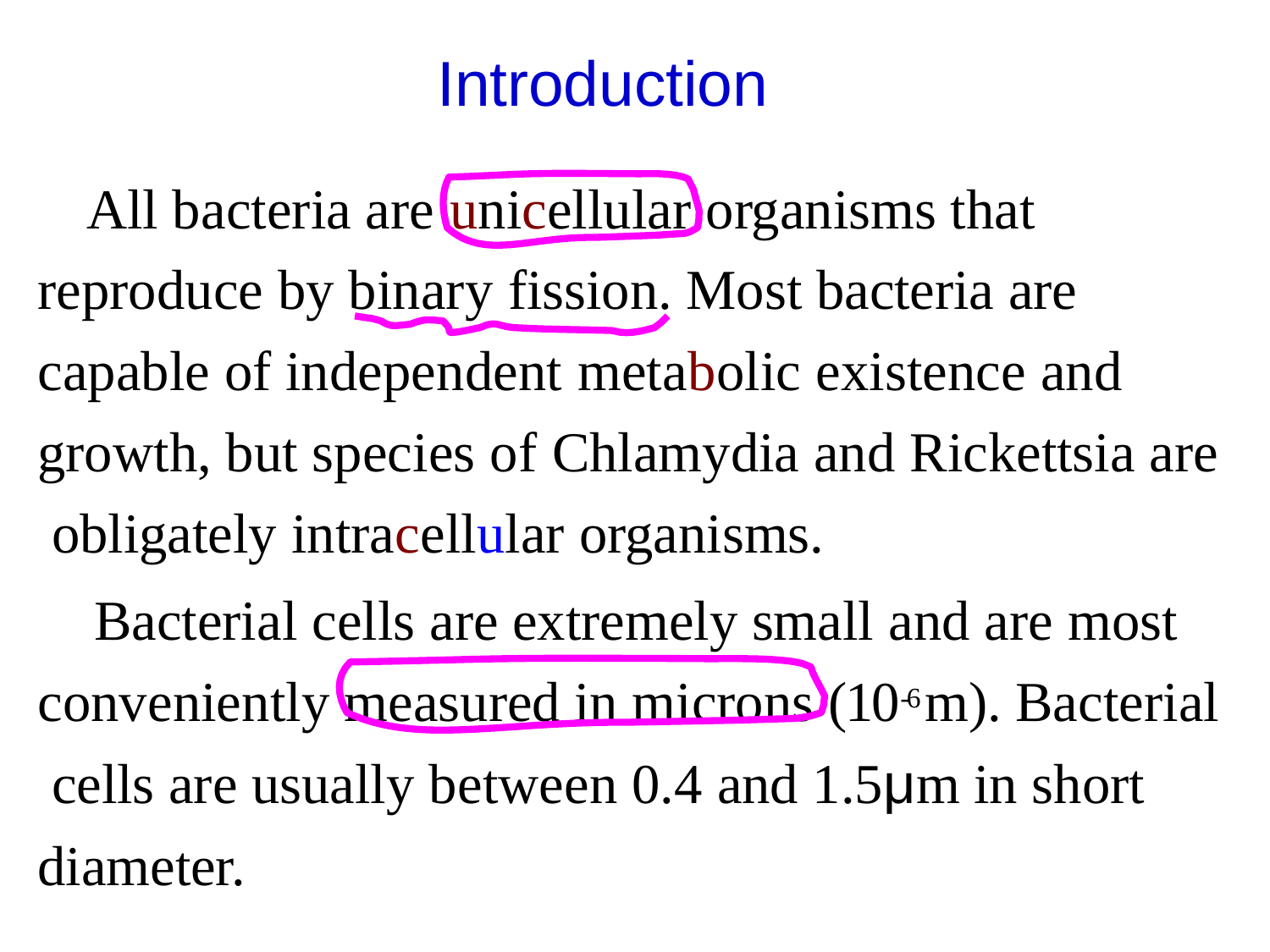

# Introduction
All bacteria are unicellular organisms that  reproduce by binary fission. Most bacteria are  capable of independent metabolic existence and  growth, but species of Chlamydia and Rickettsia are  obligately intracellular organisms.
Bacterial cells are extremely small and are most  conveniently measured in microns (10-6 m). Bacterial  cells are usually between 0.4 and 1.5μm in short  diameter.